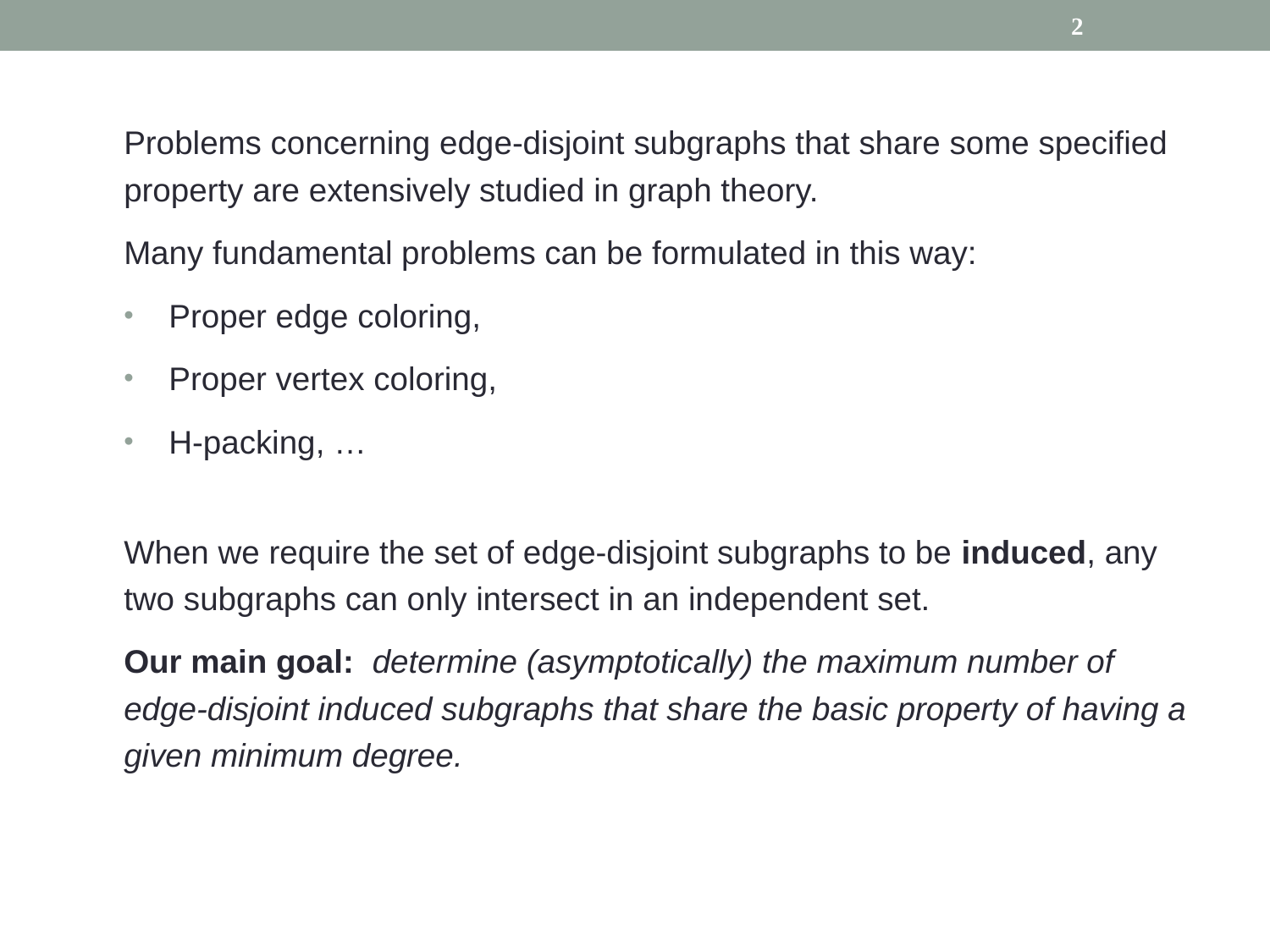

2
Problems concerning edge-disjoint subgraphs that share some specified property are extensively studied in graph theory.
Many fundamental problems can be formulated in this way:
Proper edge coloring,
Proper vertex coloring,
H-packing, …
When we require the set of edge-disjoint subgraphs to be induced, any two subgraphs can only intersect in an independent set.
Our main goal:  determine (asymptotically) the maximum number of edge-disjoint induced subgraphs that share the basic property of having a given minimum degree.